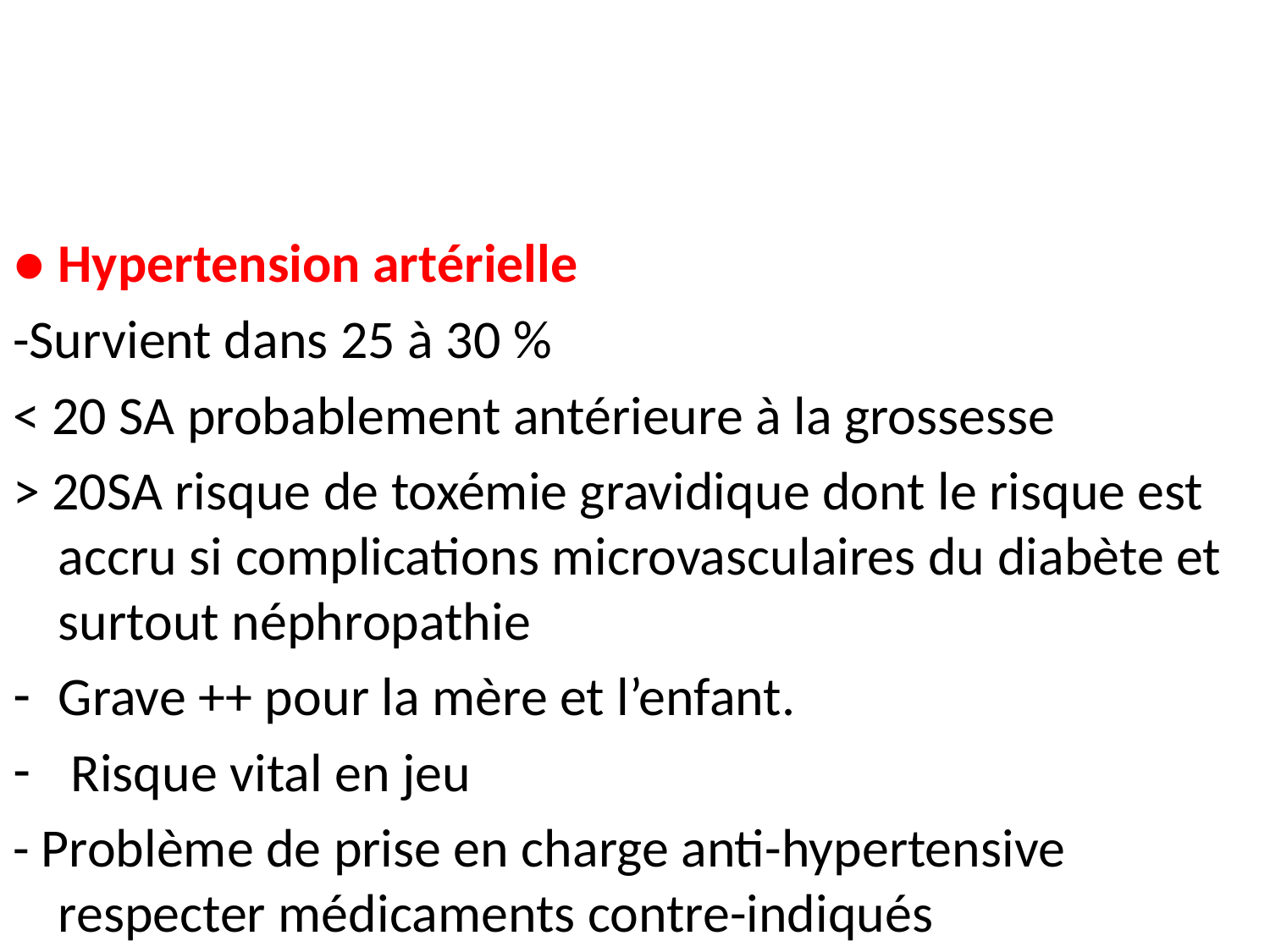

#
● Hypertension artérielle
-Survient dans 25 à 30 %
< 20 SA probablement antérieure à la grossesse
> 20SA risque de toxémie gravidique dont le risque est accru si complications microvasculaires du diabète et surtout néphropathie
Grave ++ pour la mère et l’enfant.
 Risque vital en jeu
- Problème de prise en charge anti-hypertensive respecter médicaments contre-indiqués